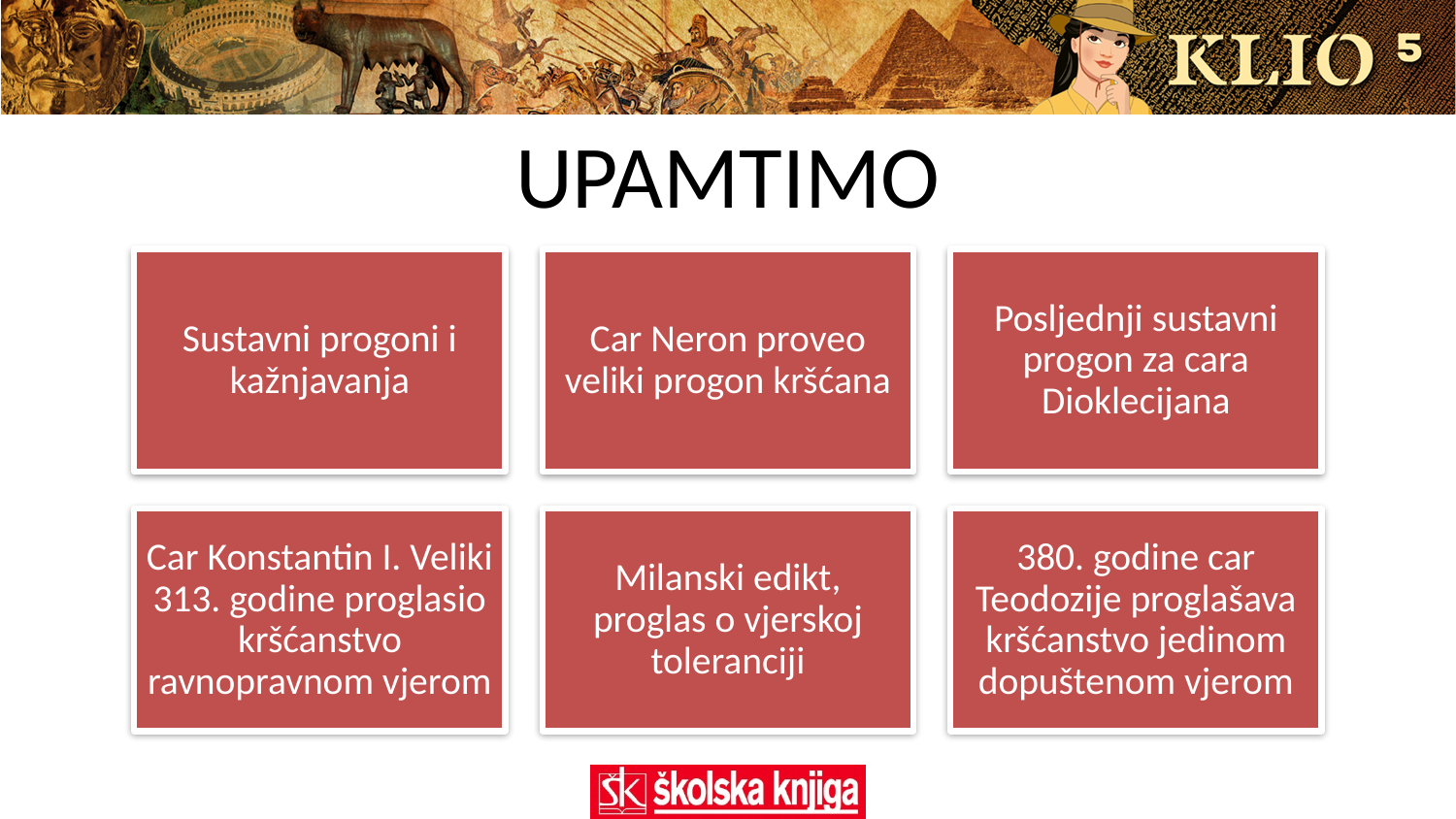

# UPAMTIMO
Sustavni progoni i kažnjavanja
Car Neron proveo veliki progon kršćana
Posljednji sustavni progon za cara Dioklecijana
Car Konstantin I. Veliki 313. godine proglasio kršćanstvo ravnopravnom vjerom
Milanski edikt, proglas o vjerskoj toleranciji
380. godine car Teodozije proglašava kršćanstvo jedinom dopuštenom vjerom